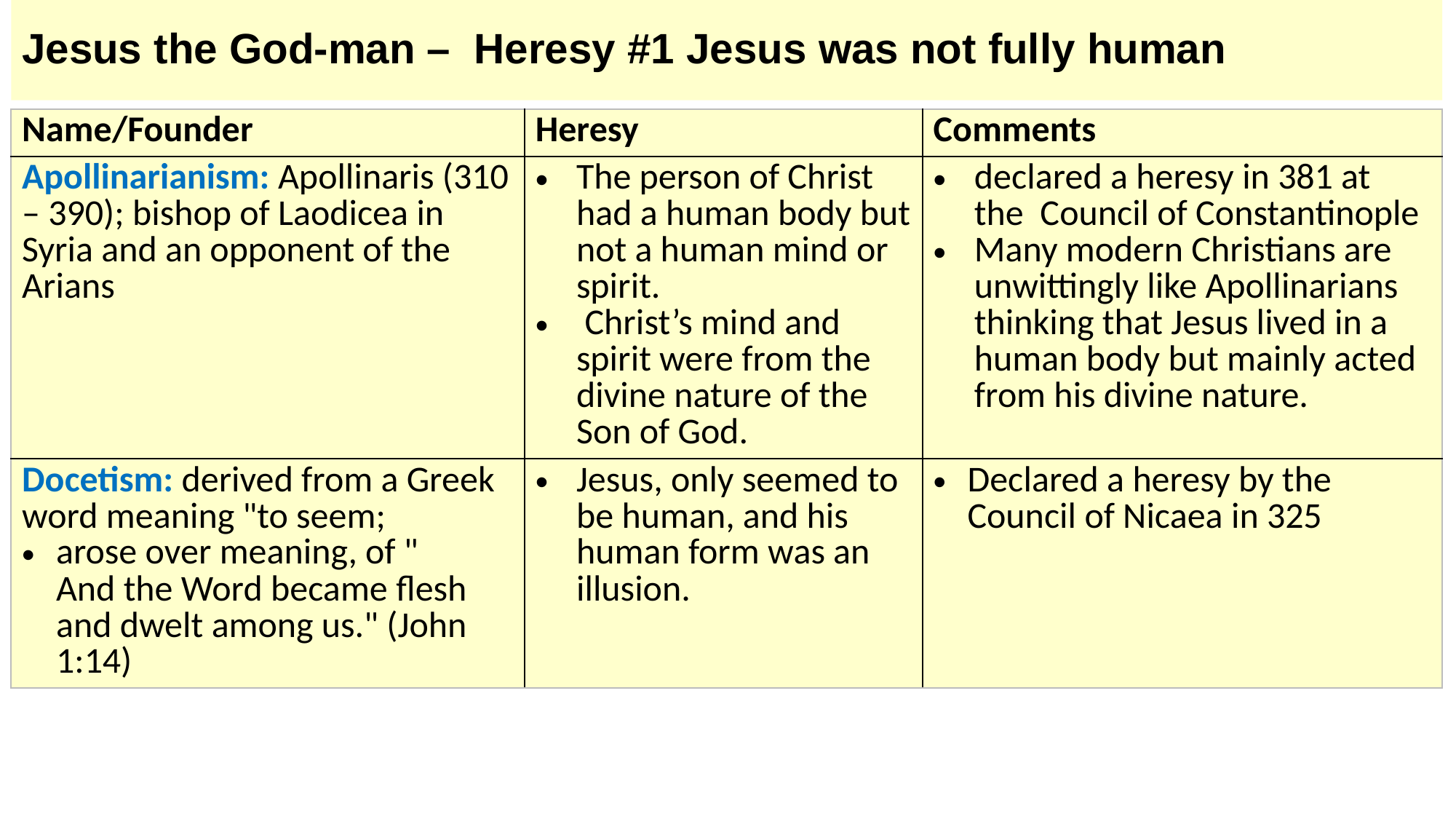

# Jesus the God-man –  Heresy #1 Jesus was not fully human
| Name/Founder | Heresy | Comments |
| --- | --- | --- |
| Apollinarianism: Apollinaris (310 – 390); bishop of Laodicea in Syria and an opponent of the Arians | The person of Christ had a human body but not a human mind or spirit. Christ’s mind and spirit were from the divine nature of the Son of God. | declared a heresy in 381 at the  Council of Constantinople Many modern Christians are unwittingly like Apollinarians thinking that Jesus lived in a human body but mainly acted from his divine nature. |
| Docetism: derived from a Greek word meaning "to seem; arose over meaning, of " And the Word became flesh and dwelt among us." (John 1:14) | Jesus, only seemed to be human, and his human form was an illusion. | Declared a heresy by the Council of Nicaea in 325 |